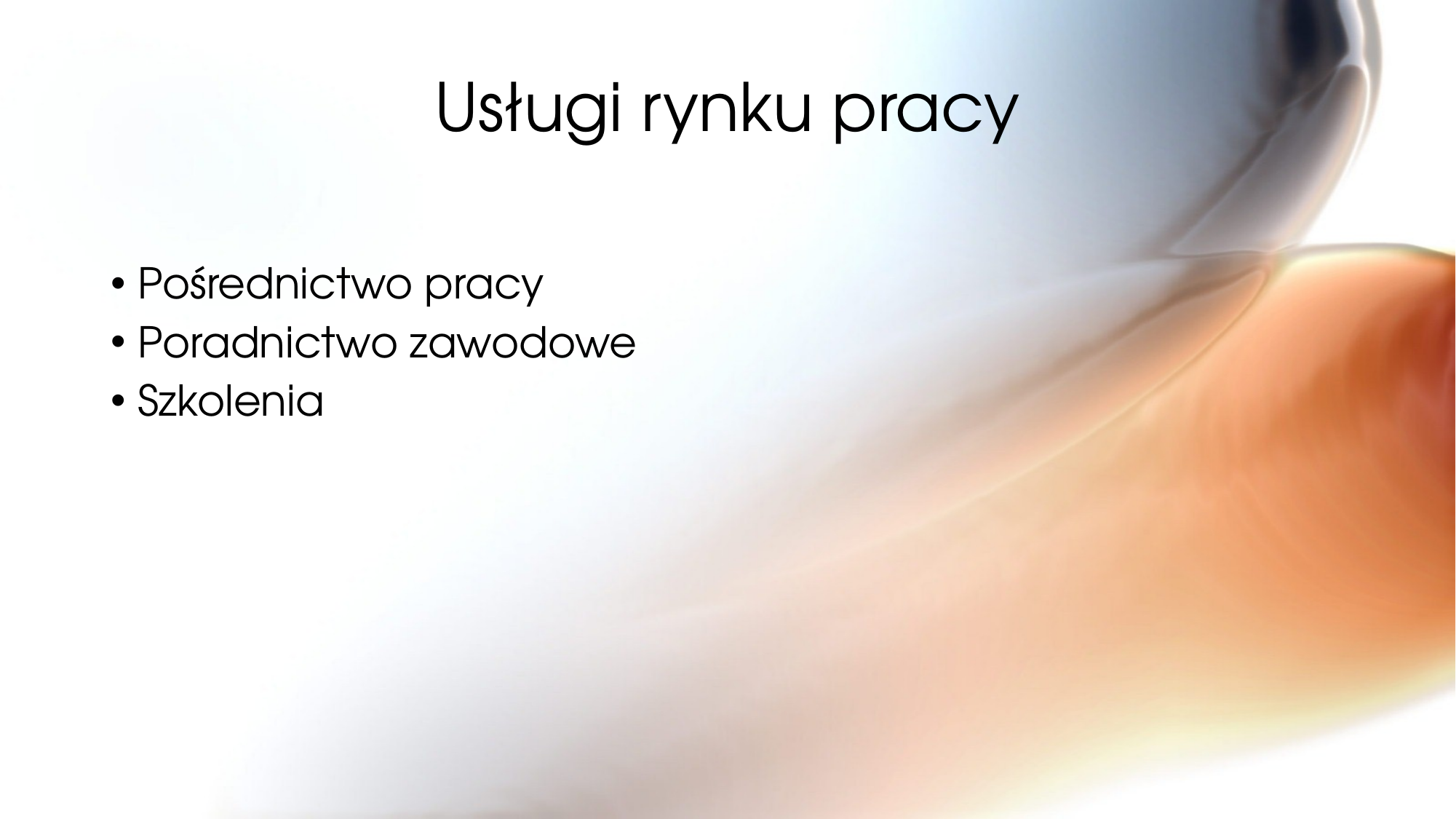

# Usługi rynku pracy
Pośrednictwo pracy
Poradnictwo zawodowe
Szkolenia